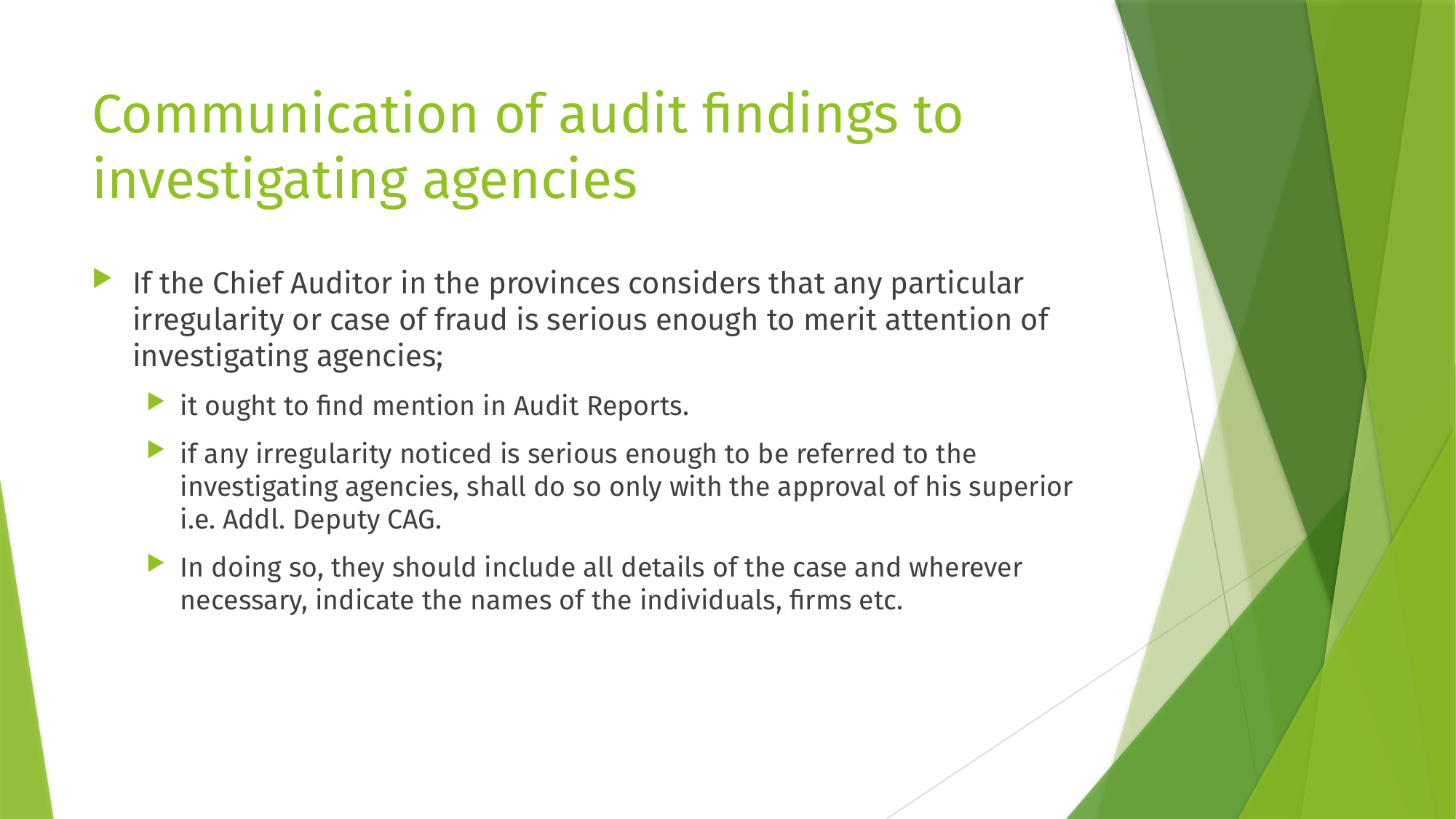

# Communication of audit findings to investigating agencies
If the Chief Auditor in the provinces considers that any particular irregularity or case of fraud is serious enough to merit attention of investigating agencies;
it ought to find mention in Audit Reports.
if any irregularity noticed is serious enough to be referred to the investigating agencies, shall do so only with the approval of his superior i.e. Addl. Deputy CAG.
In doing so, they should include all details of the case and wherever necessary, indicate the names of the individuals, firms etc.